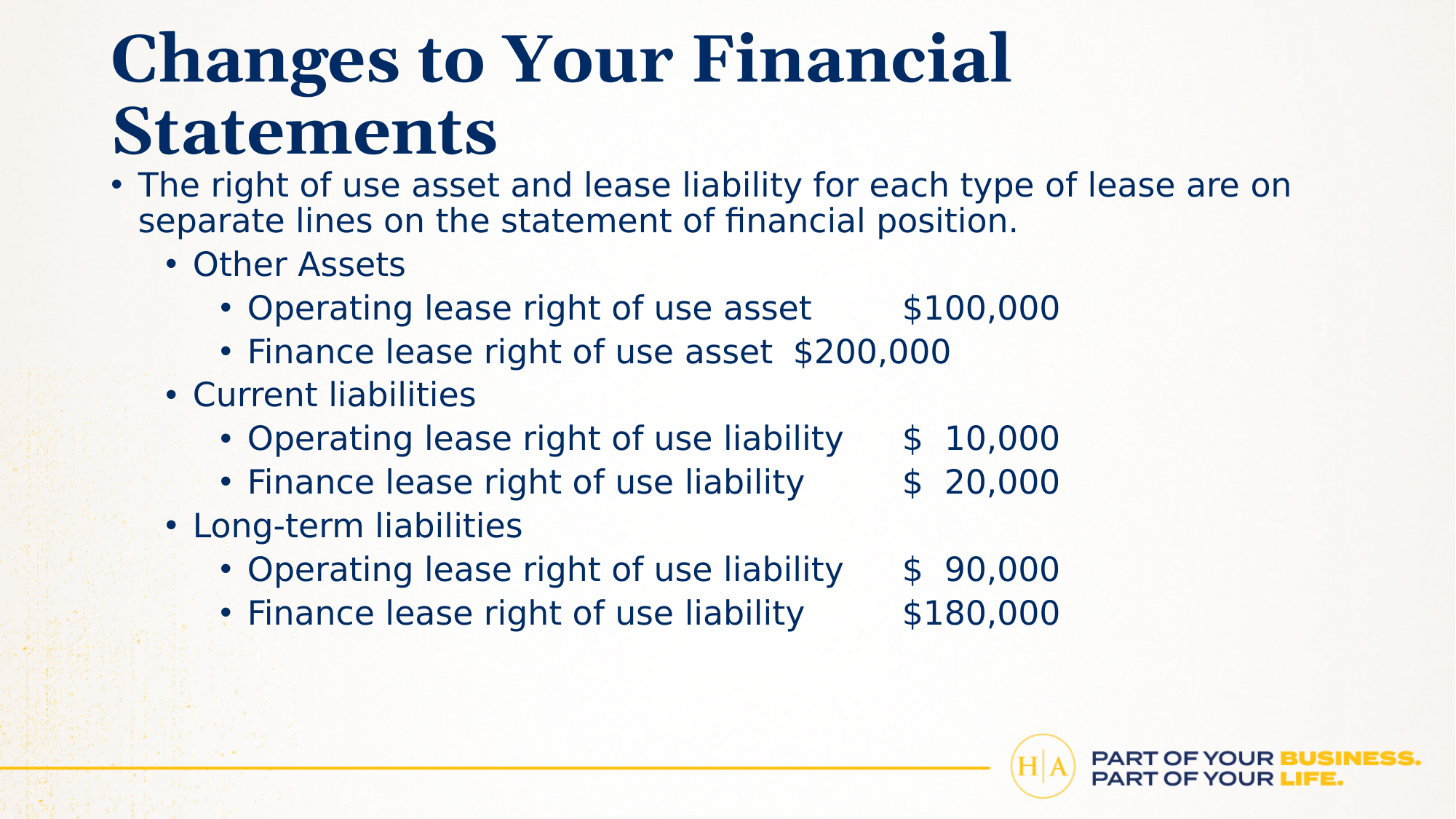

# Changes to Your Financial Statements
The right of use asset and lease liability for each type of lease are on separate lines on the statement of financial position.
Other Assets
Operating lease right of use asset	$100,000
Finance lease right of use asset	$200,000
Current liabilities
Operating lease right of use liability	$  10,000
Finance lease right of use liability	$  20,000
Long-term liabilities
Operating lease right of use liability	$  90,000
Finance lease right of use liability	$180,000